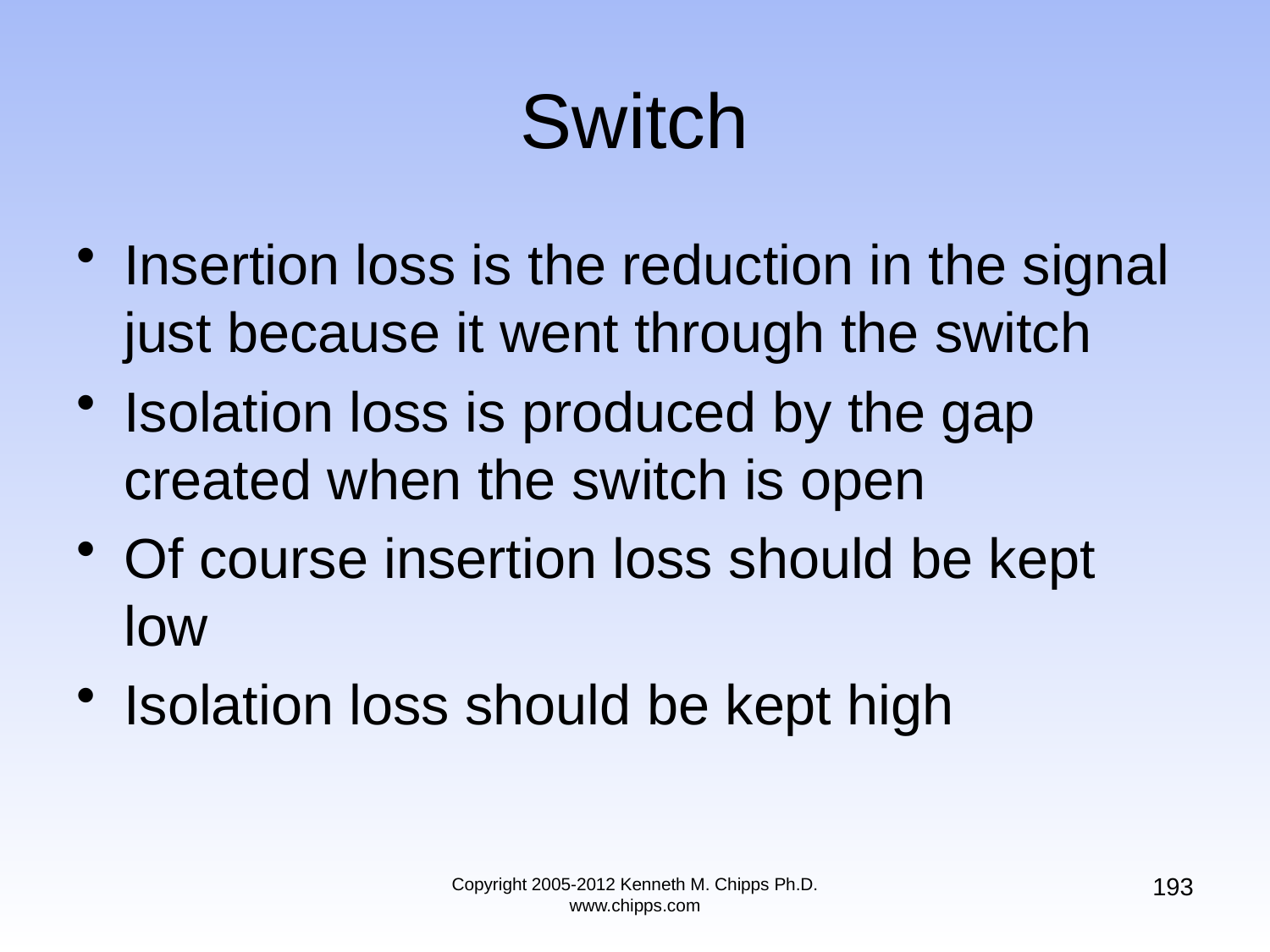

# Switch
Insertion loss is the reduction in the signal just because it went through the switch
Isolation loss is produced by the gap created when the switch is open
Of course insertion loss should be kept low
Isolation loss should be kept high
193
Copyright 2005-2012 Kenneth M. Chipps Ph.D. www.chipps.com